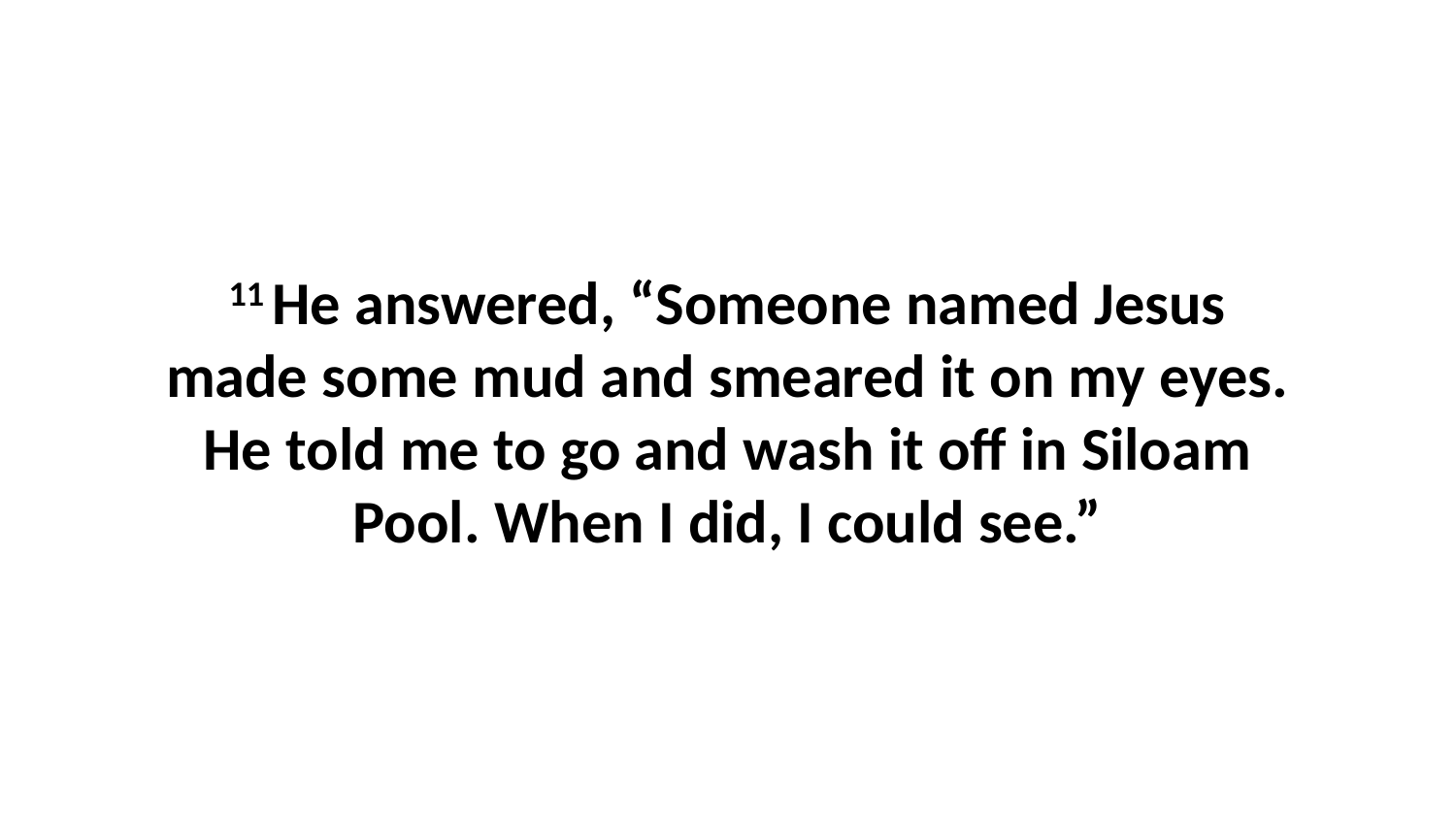

11 He answered, “Someone named Jesus made some mud and smeared it on my eyes. He told me to go and wash it off in Siloam Pool. When I did, I could see.”